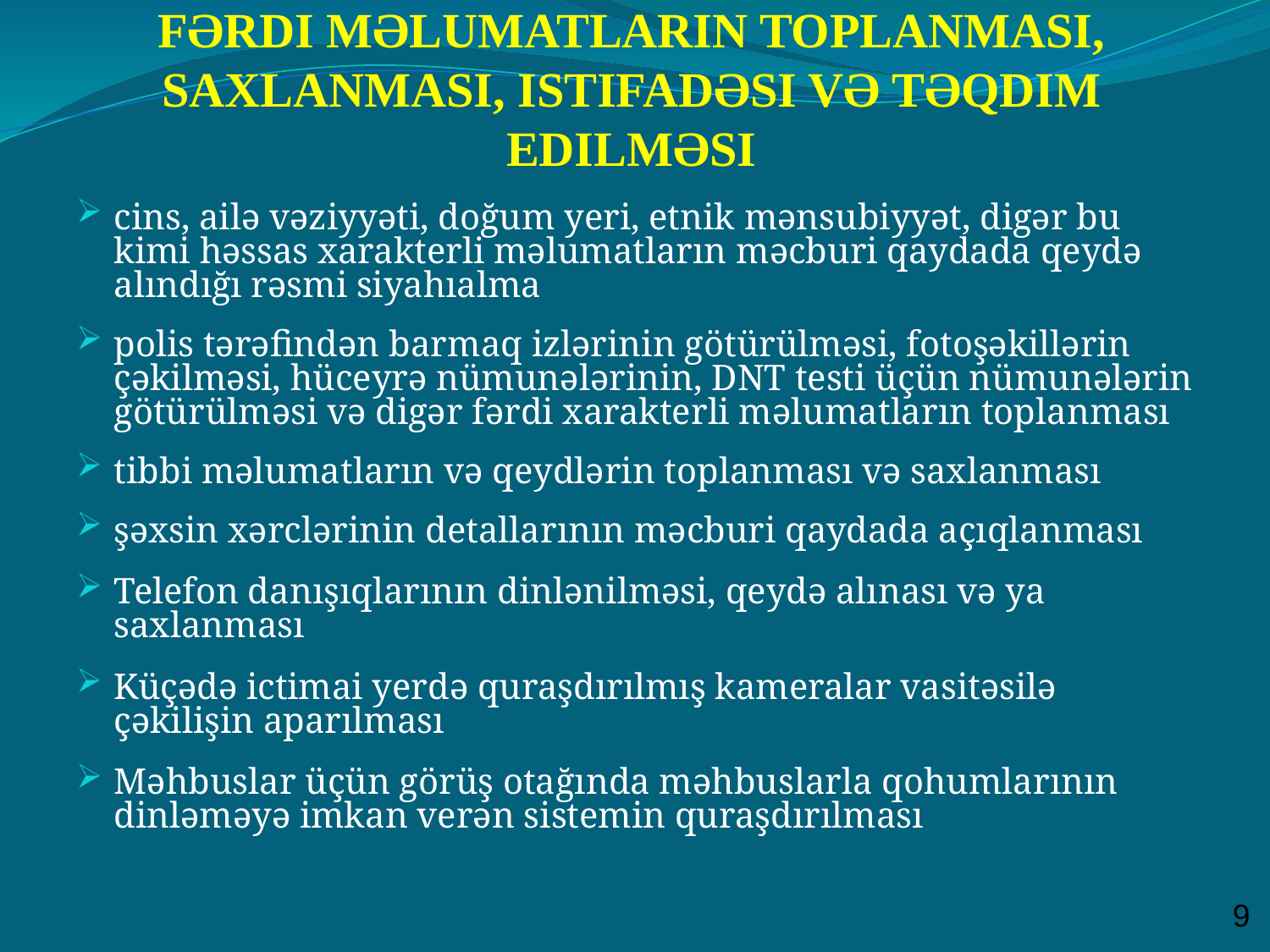

# FƏRDI MƏLUMATLARIN TOPLANMASI, SAXLANMASI, ISTIFADƏSI VƏ TƏQDIM EDILMƏSI
cins, ailə vəziyyəti, doğum yeri, etnik mənsubiyyət, digər bu kimi həssas xarakterli məlumatların məcburi qaydada qeydə alındığı rəsmi siyahıalma

polis tərəfindən barmaq izlərinin götürülməsi, fotoşəkillərin çəkilməsi, hüceyrə nümunələrinin, DNT testi üçün nümunələrin götürülməsi və digər fərdi xarakterli məlumatların toplanması

tibbi məlumatların və qeydlərin toplanması və saxlanması

şəxsin xərclərinin detallarının məcburi qaydada açıqlanması

Telefon danışıqlarının dinlənilməsi, qeydə alınası və ya saxlanması

Küçədə ictimai yerdə quraşdırılmış kameralar vasitəsilə çəkilişin aparılması

Məhbuslar üçün görüş otağında məhbuslarla qohumlarının dinləməyə imkan verən sistemin quraşdırılması

9